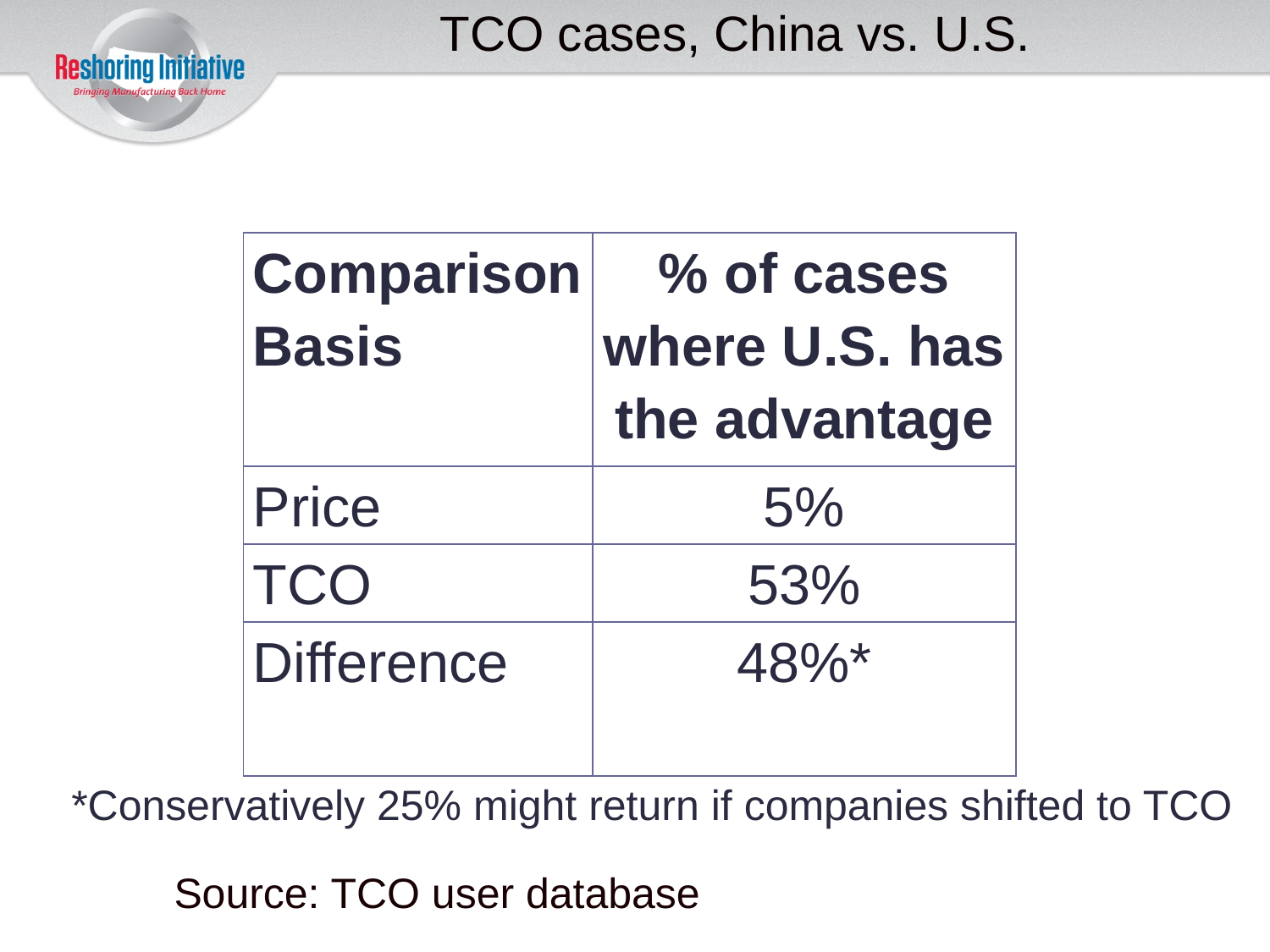

# TCO cases, China vs. U.S.
| Comparison Basis | % of cases where U.S. has the advantage |
| --- | --- |
| Price | 5% |
| TCO | 53% |
| Difference | 48%\* |
*Conservatively 25% might return if companies shifted to TCO
Source: TCO user database